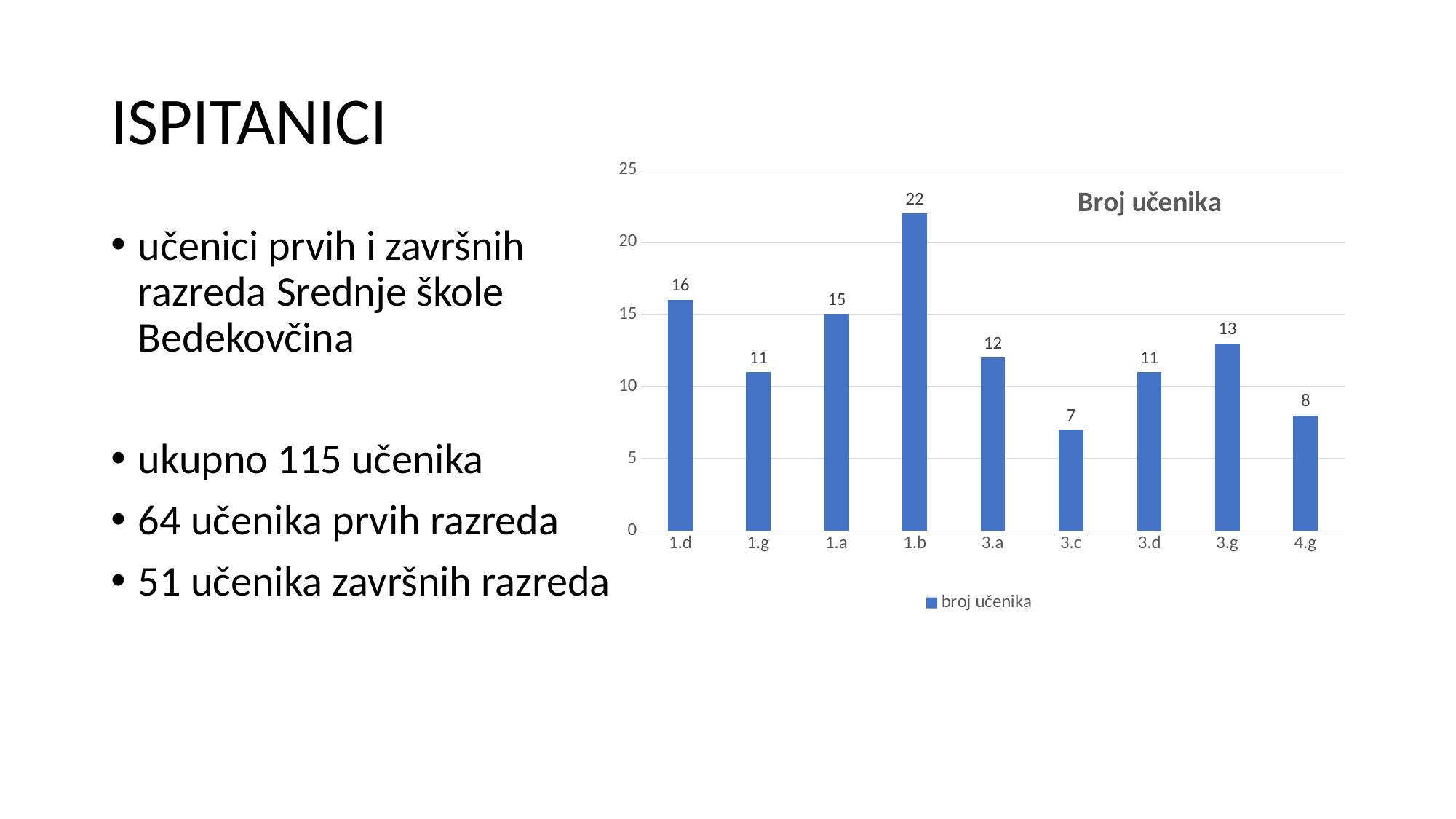

# ISPITANICI

### Chart: Broj učenika

| Category | broj učenika |
|---|---|
| 1.d | 16.0 |
| 1.g | 11.0 |
| 1.a | 15.0 |
| 1.b | 22.0 |
| 3.a | 12.0 |
| 3.c | 7.0 |
| 3.d | 11.0 |
| 3.g | 13.0 |
| 4.g | 8.0 |
učenici prvih i završnih razreda Srednje škole Bedekovčina

ukupno 115 učenika
64 učenika prvih razreda
51 učenika završnih razreda